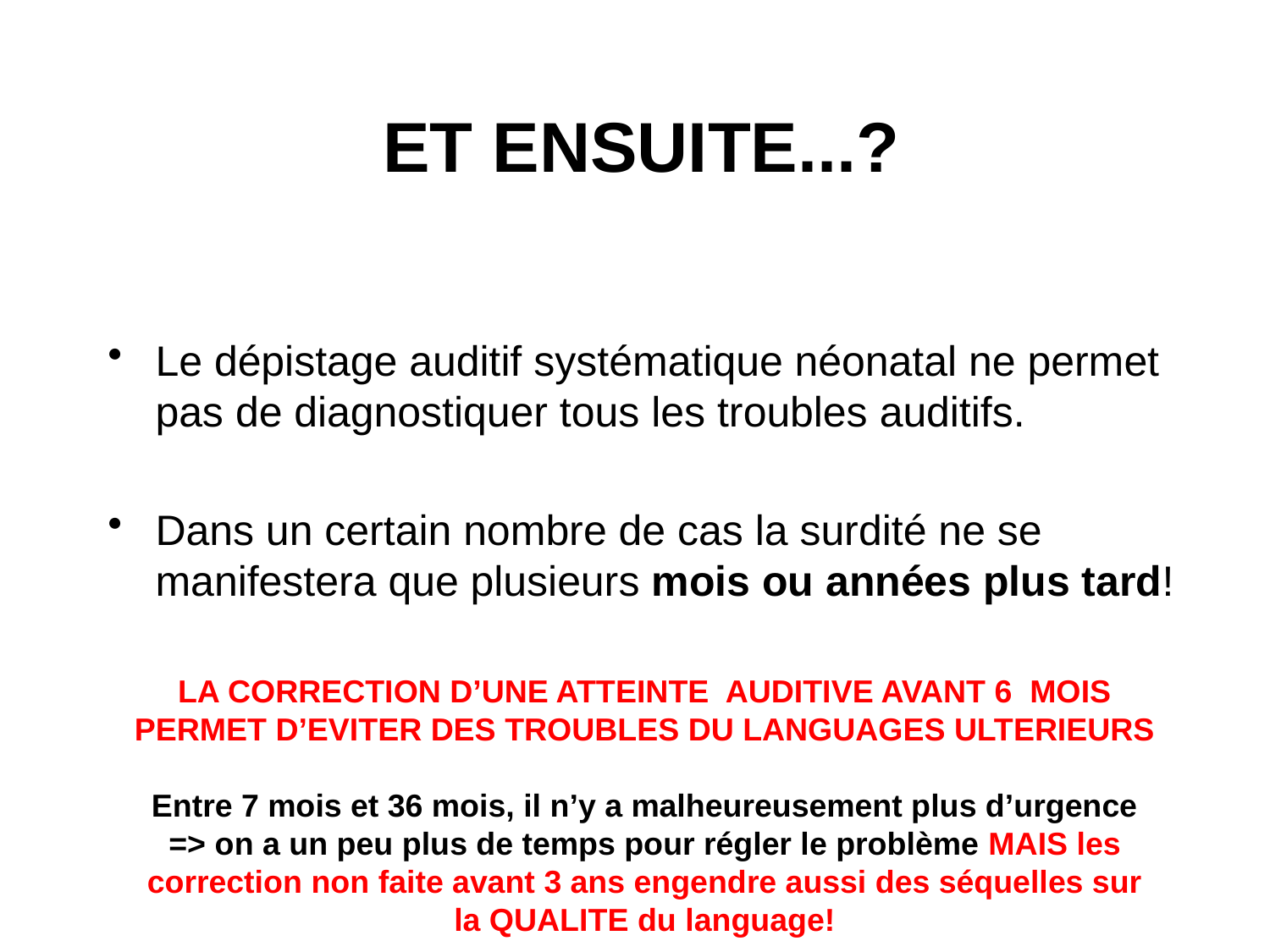

ET ENSUITE...?
Le dépistage auditif systématique néonatal ne permet pas de diagnostiquer tous les troubles auditifs.

Dans un certain nombre de cas la surdité ne se manifestera que plusieurs mois ou années plus tard!

LA CORRECTION D’UNE ATTEINTE  AUDITIVE AVANT 6  MOIS PERMET D’EVITER DES TROUBLES DU LANGUAGES ULTERIEURS

Entre 7 mois et 36 mois, il n’y a malheureusement plus d’urgence => on a un peu plus de temps pour régler le problème MAIS les correction non faite avant 3 ans engendre aussi des séquelles sur la QUALITE du language!